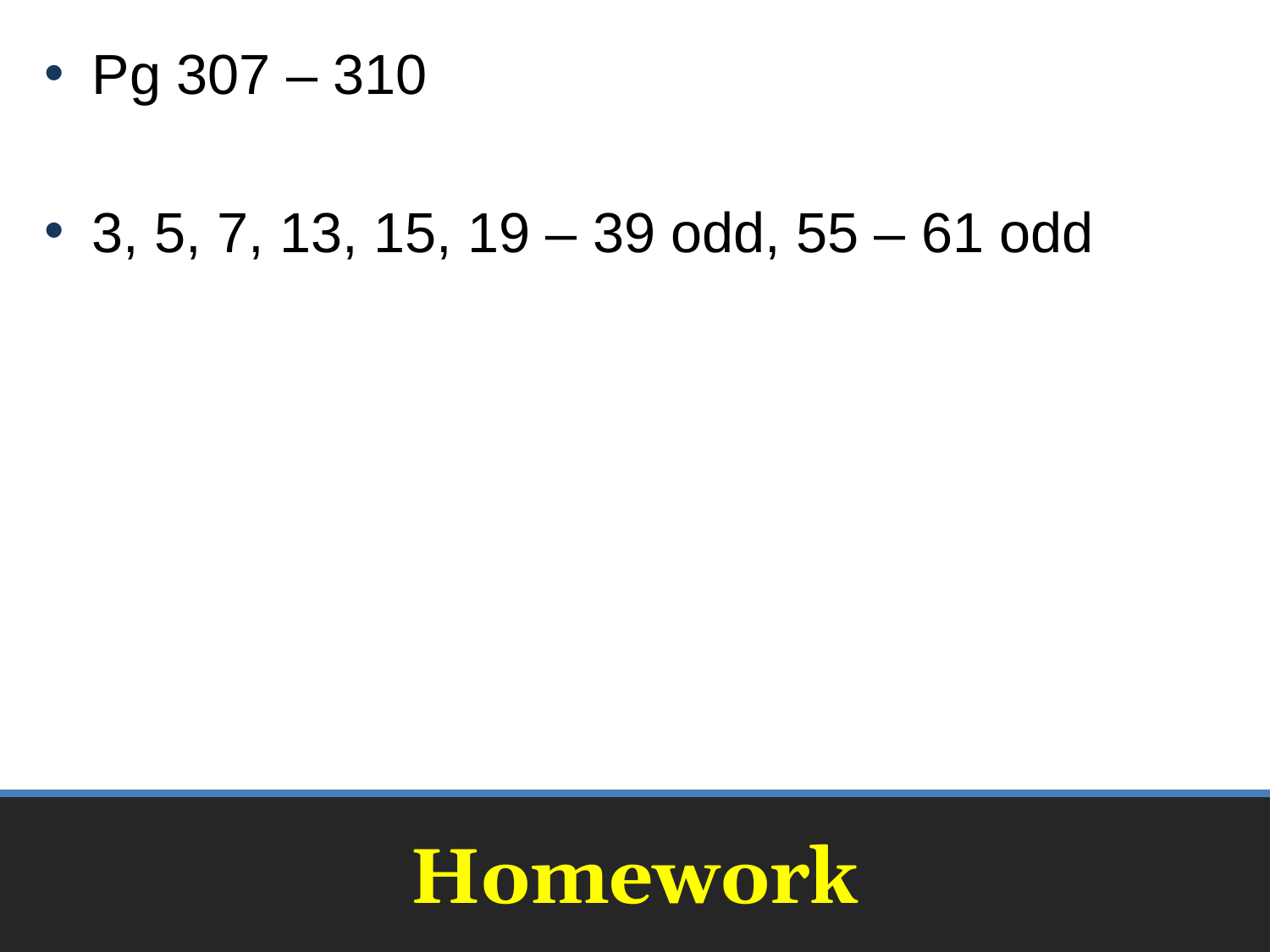

Pg 307 – 310

3, 5, 7, 13, 15, 19 – 39 odd, 55 – 61 odd
# Homework